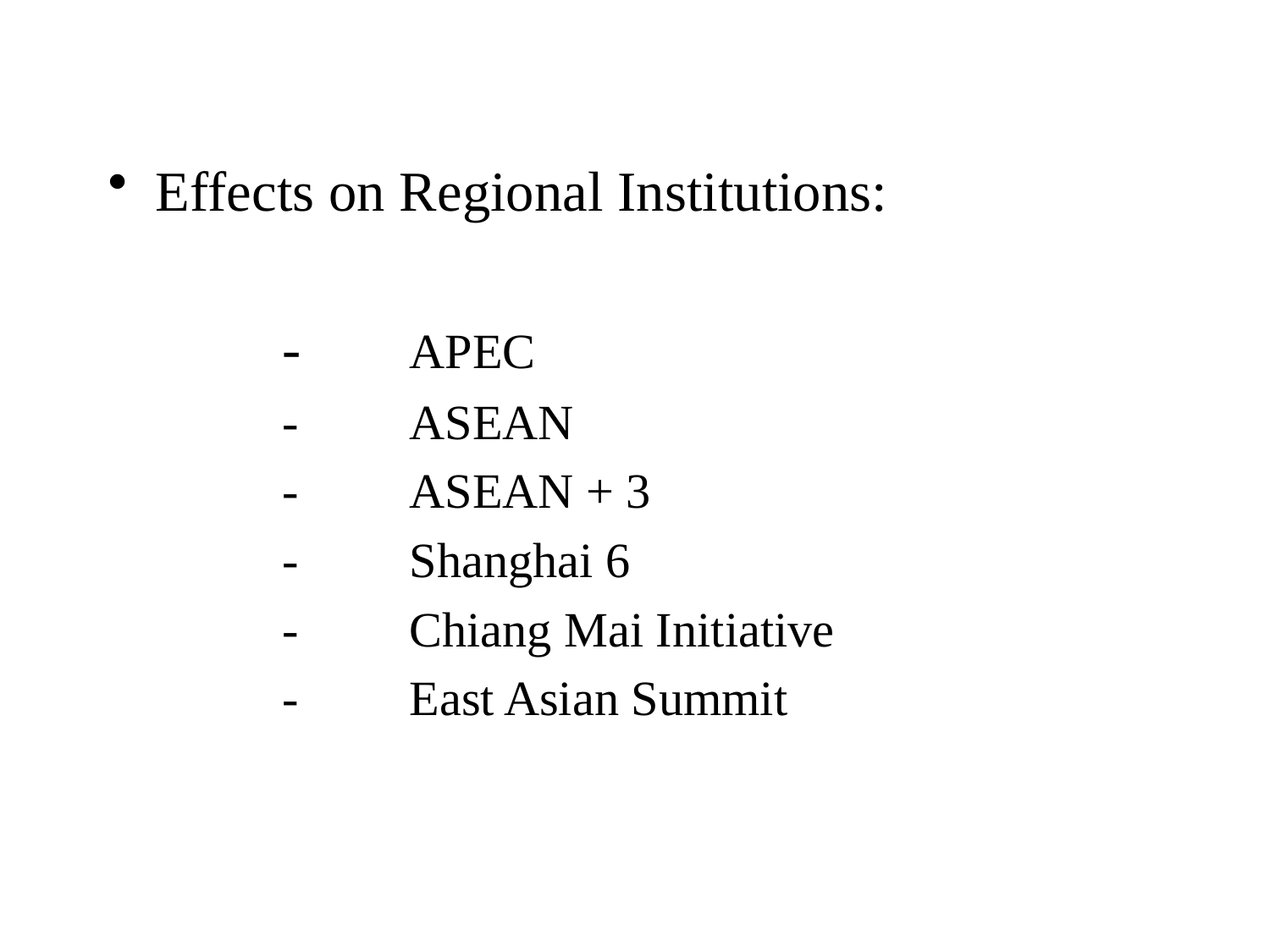

Effects on Regional Institutions:

		-	APEC
		-	ASEAN
		-	ASEAN + 3
		-	Shanghai 6
		-	Chiang Mai Initiative
		-	East Asian Summit